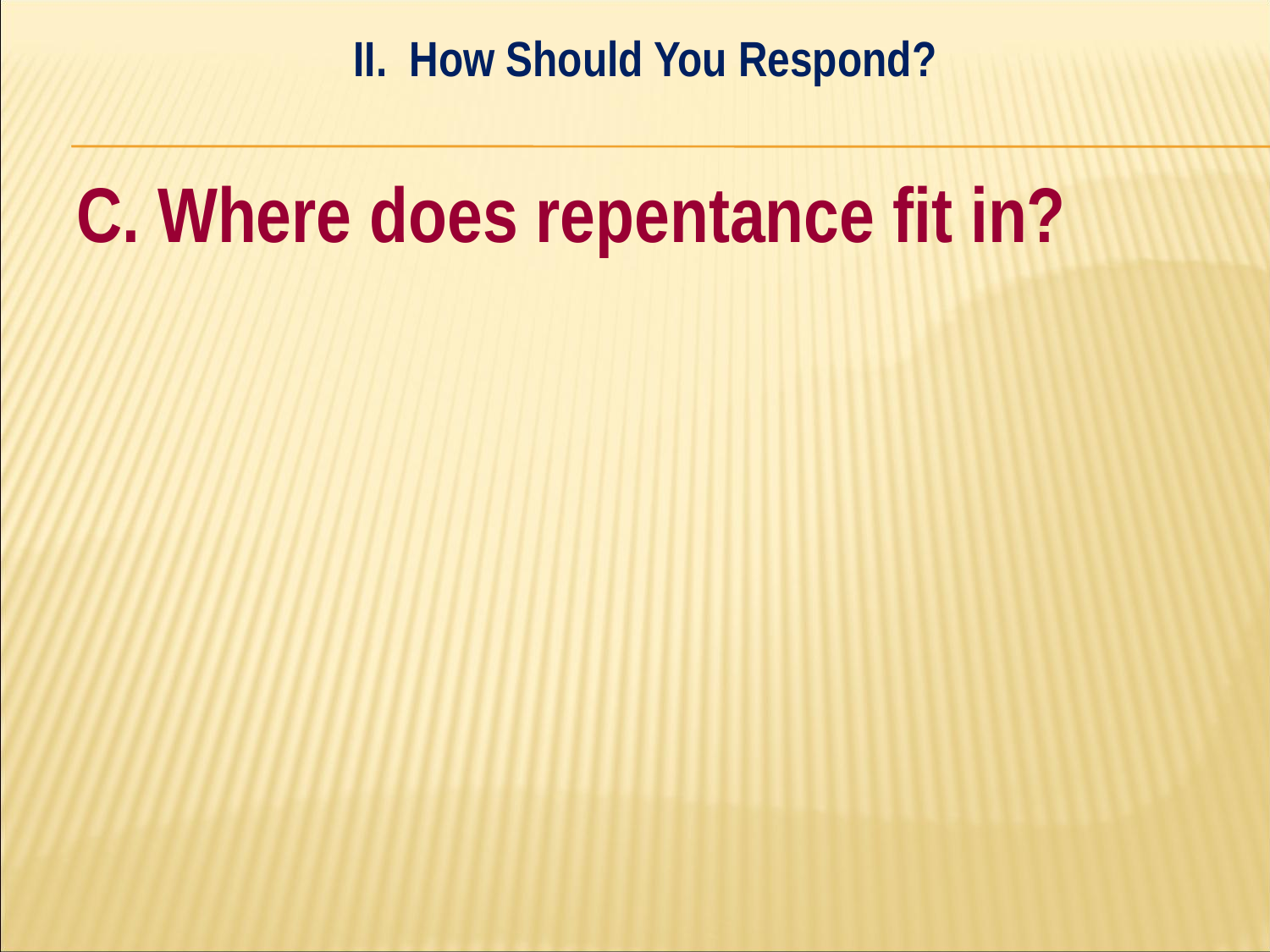

II.  How Should You Respond?
#
C. Where does repentance fit in?